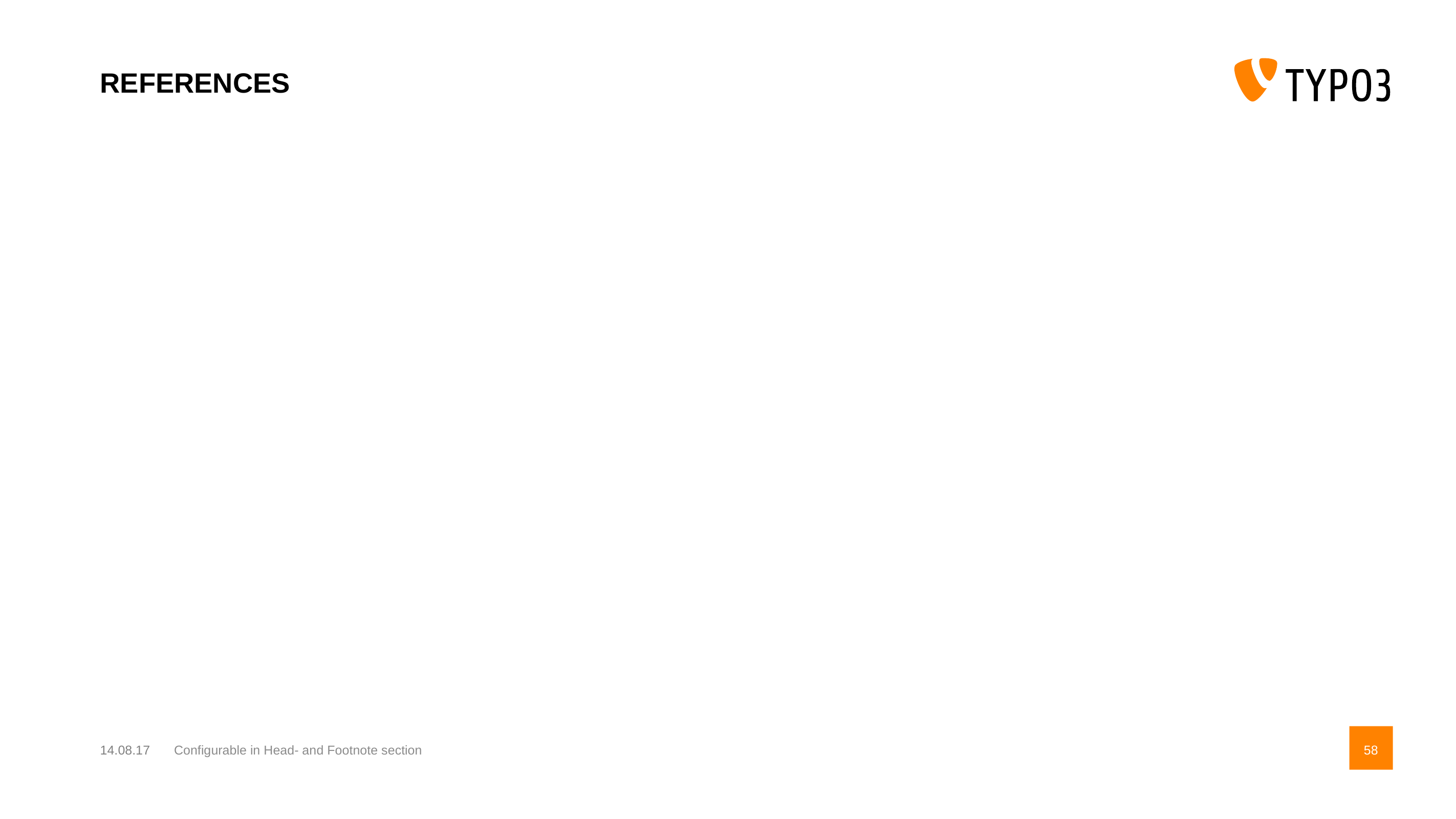

# References

14.08.17
Configurable in Head- and Footnote section
58